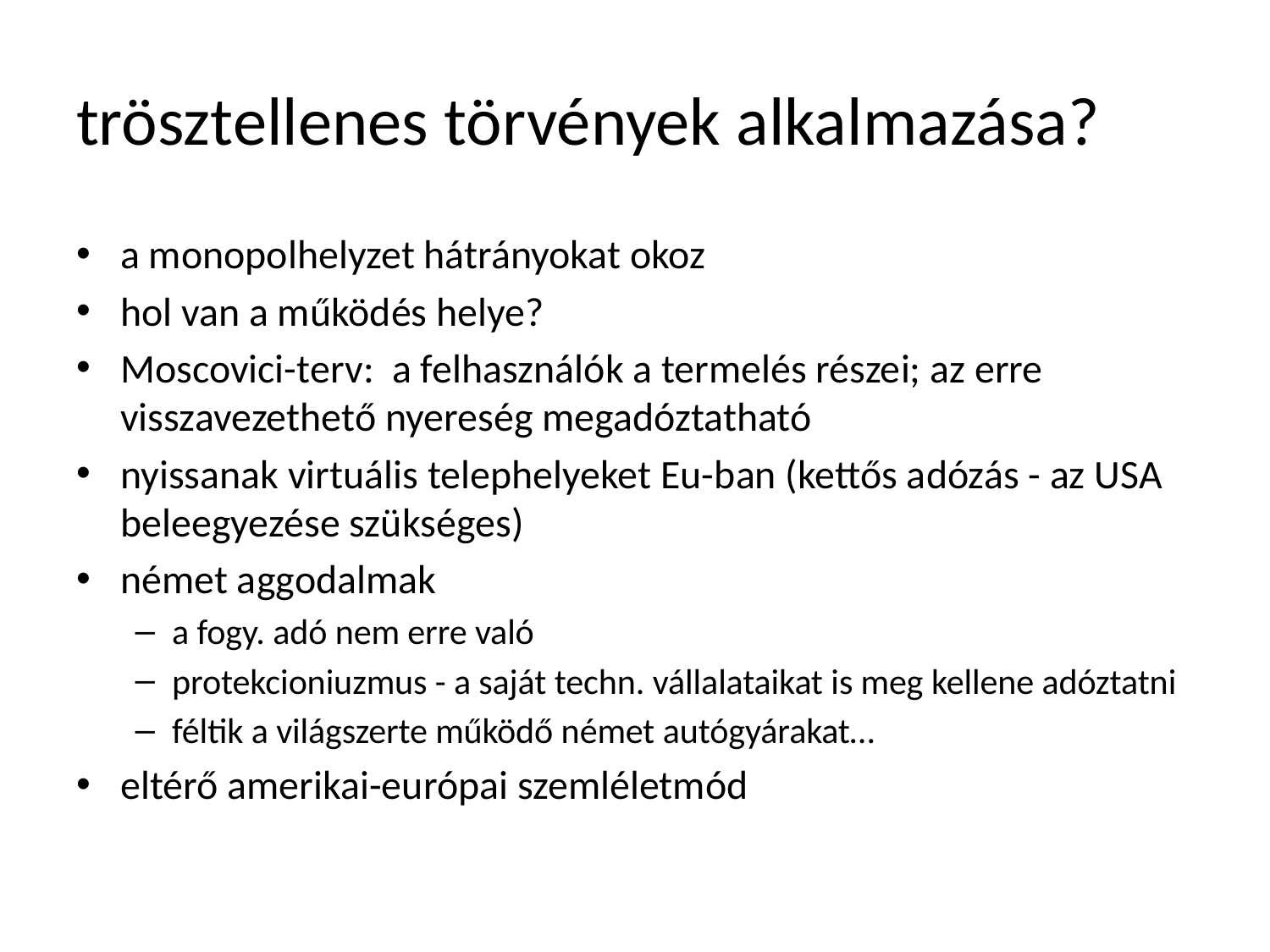

# trösztellenes törvények alkalmazása?
a monopolhelyzet hátrányokat okoz
hol van a működés helye?
Moscovici-terv:  a felhasználók a termelés részei; az erre visszavezethető nyereség megadóztatható
nyissanak virtuális telephelyeket Eu-ban (kettős adózás - az USA beleegyezése szükséges)
német aggodalmak
a fogy. adó nem erre való
protekcioniuzmus - a saját techn. vállalataikat is meg kellene adóztatni
féltik a világszerte működő német autógyárakat…
eltérő amerikai-európai szemléletmód